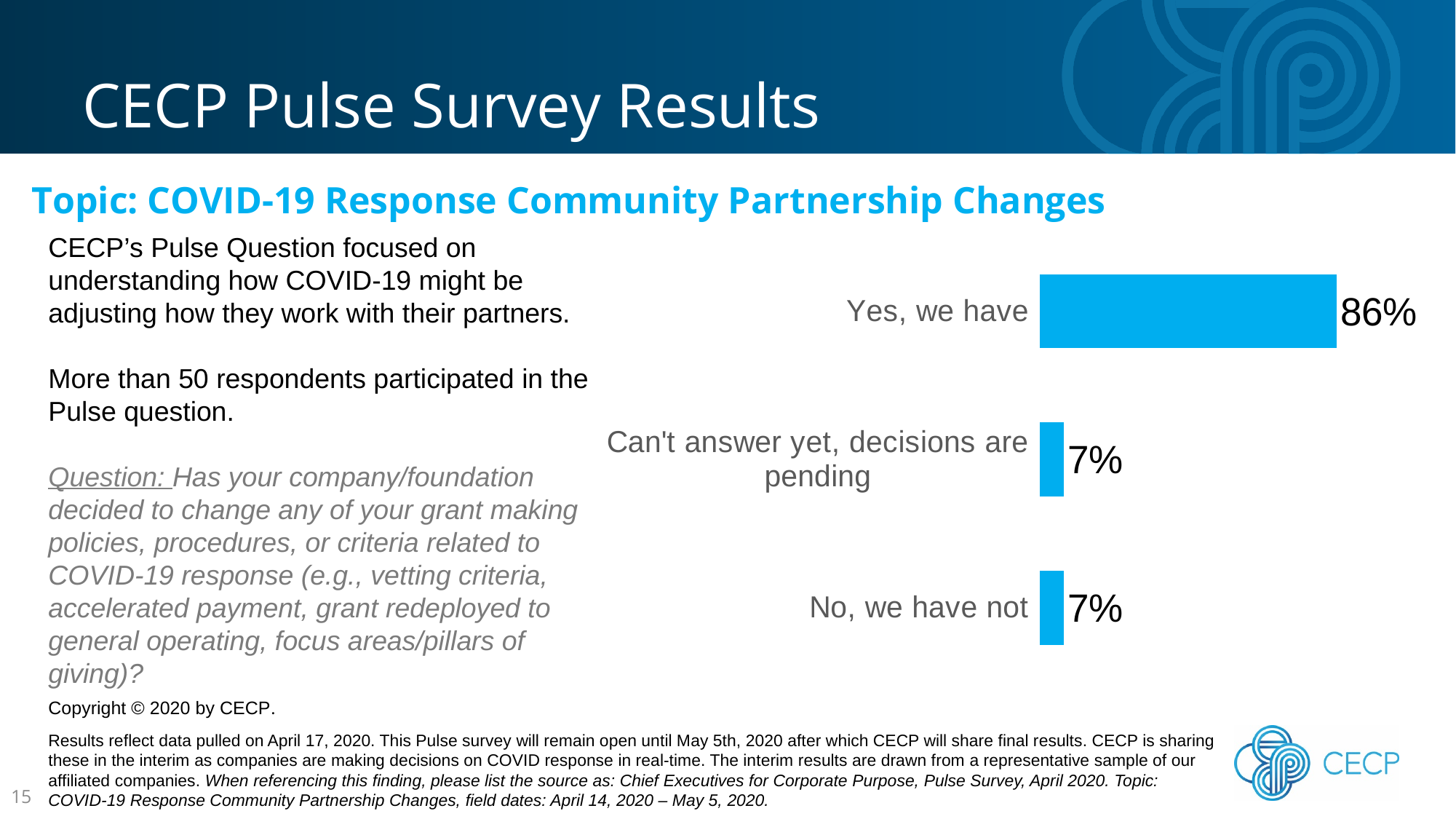

CECP Pulse Survey Results
Topic: COVID-19 Response Community Partnership Changes
CECP’s Pulse Question focused on understanding how COVID-19 might be adjusting how they work with their partners.

More than 50 respondents participated in the Pulse question.

Question: Has your company/foundation decided to change any of your grant making policies, procedures, or criteria related to COVID-19 response (e.g., vetting criteria, accelerated payment, grant redeployed to general operating, focus areas/pillars of giving)?

### Chart

| Category | Sales |
|---|---|
| No, we have not | 0.07 |
| Can't answer yet, decisions are pending | 0.07 |
| Yes, we have | 0.86 |
Copyright © 2020 by CECP.
Results reflect data pulled on April 17, 2020. This Pulse survey will remain open until May 5th, 2020 after which CECP will share final results. CECP is sharing these in the interim as companies are making decisions on COVID response in real-time. The interim results are drawn from a representative sample of our affiliated companies. When referencing this finding, please list the source as: Chief Executives for Corporate Purpose, Pulse Survey, April 2020. Topic: COVID-19 Response Community Partnership Changes, field dates: April 14, 2020 – May 5, 2020.
15